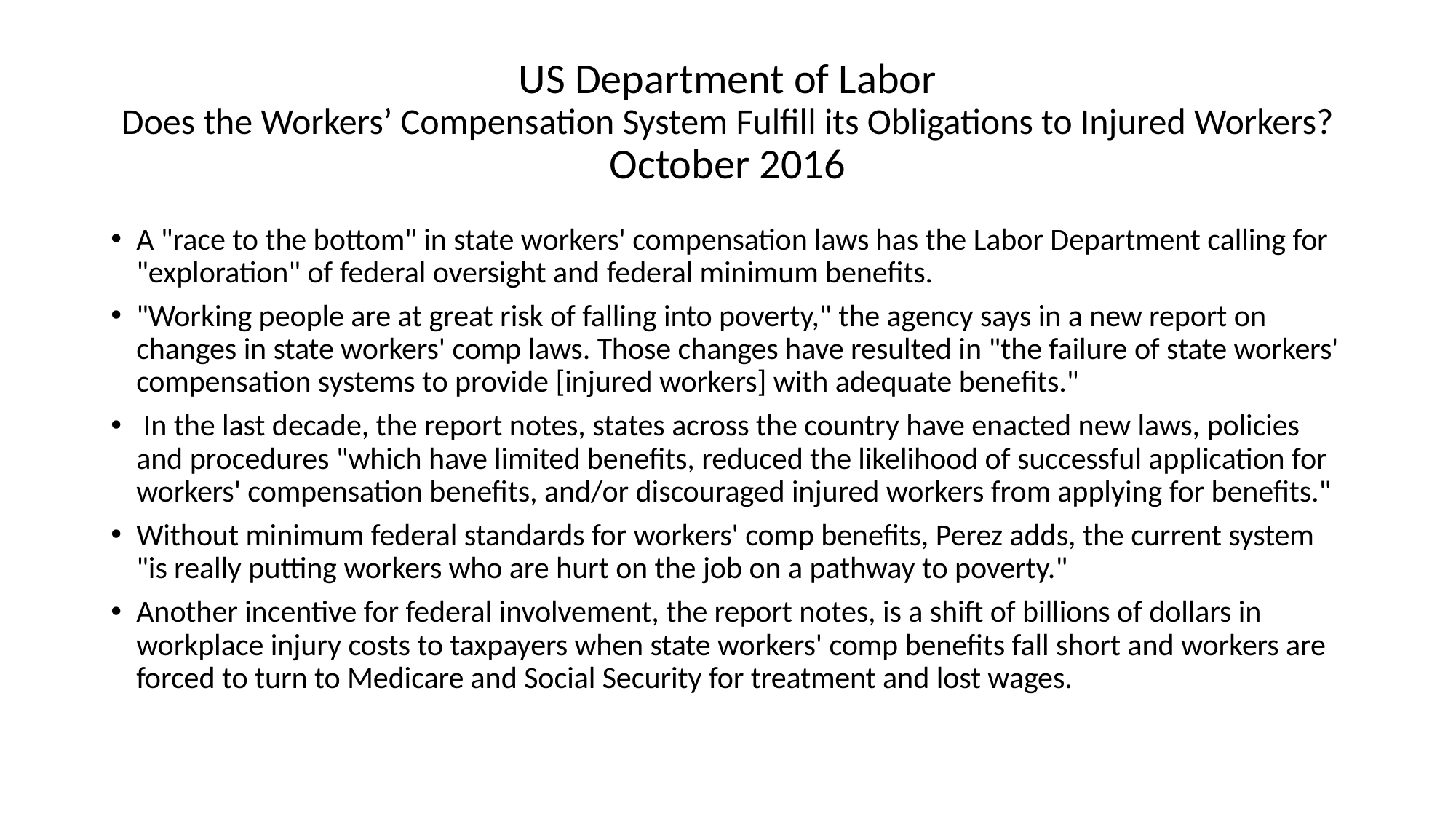

# US Department of Labor Does the Workers’ Compensation System Fulfill its Obligations to Injured Workers? October 2016
A "race to the bottom" in state workers' compensation laws has the Labor Department calling for "exploration" of federal oversight and federal minimum benefits.
"Working people are at great risk of falling into poverty," the agency says in a new report on changes in state workers' comp laws. Those changes have resulted in "the failure of state workers' compensation systems to provide [injured workers] with adequate benefits."
 In the last decade, the report notes, states across the country have enacted new laws, policies and procedures "which have limited benefits, reduced the likelihood of successful application for workers' compensation benefits, and/or discouraged injured workers from applying for benefits."
Without minimum federal standards for workers' comp benefits, Perez adds, the current system "is really putting workers who are hurt on the job on a pathway to poverty."
Another incentive for federal involvement, the report notes, is a shift of billions of dollars in workplace injury costs to taxpayers when state workers' comp benefits fall short and workers are forced to turn to Medicare and Social Security for treatment and lost wages.